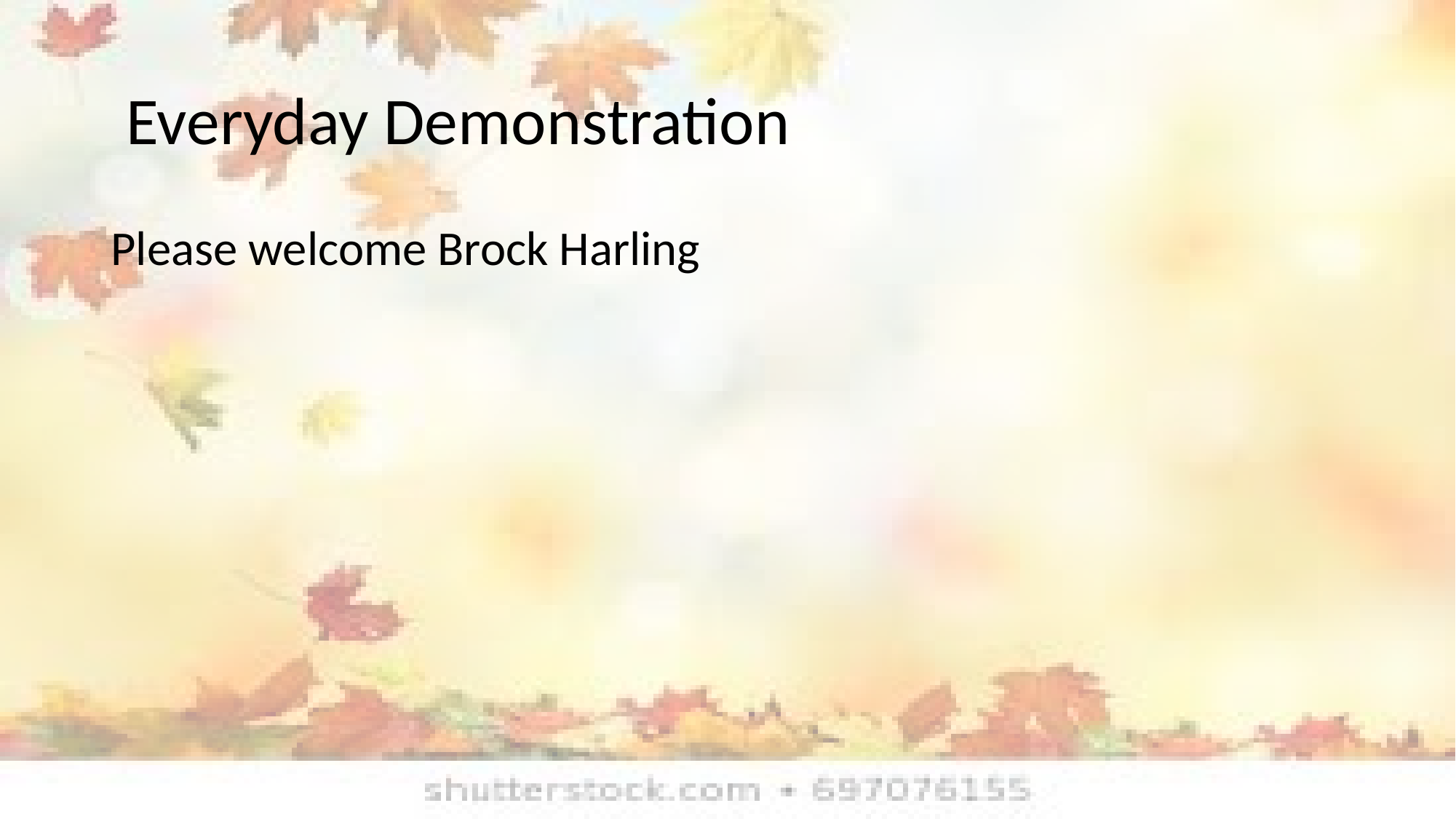

# Everyday Demonstration
Please welcome Brock Harling